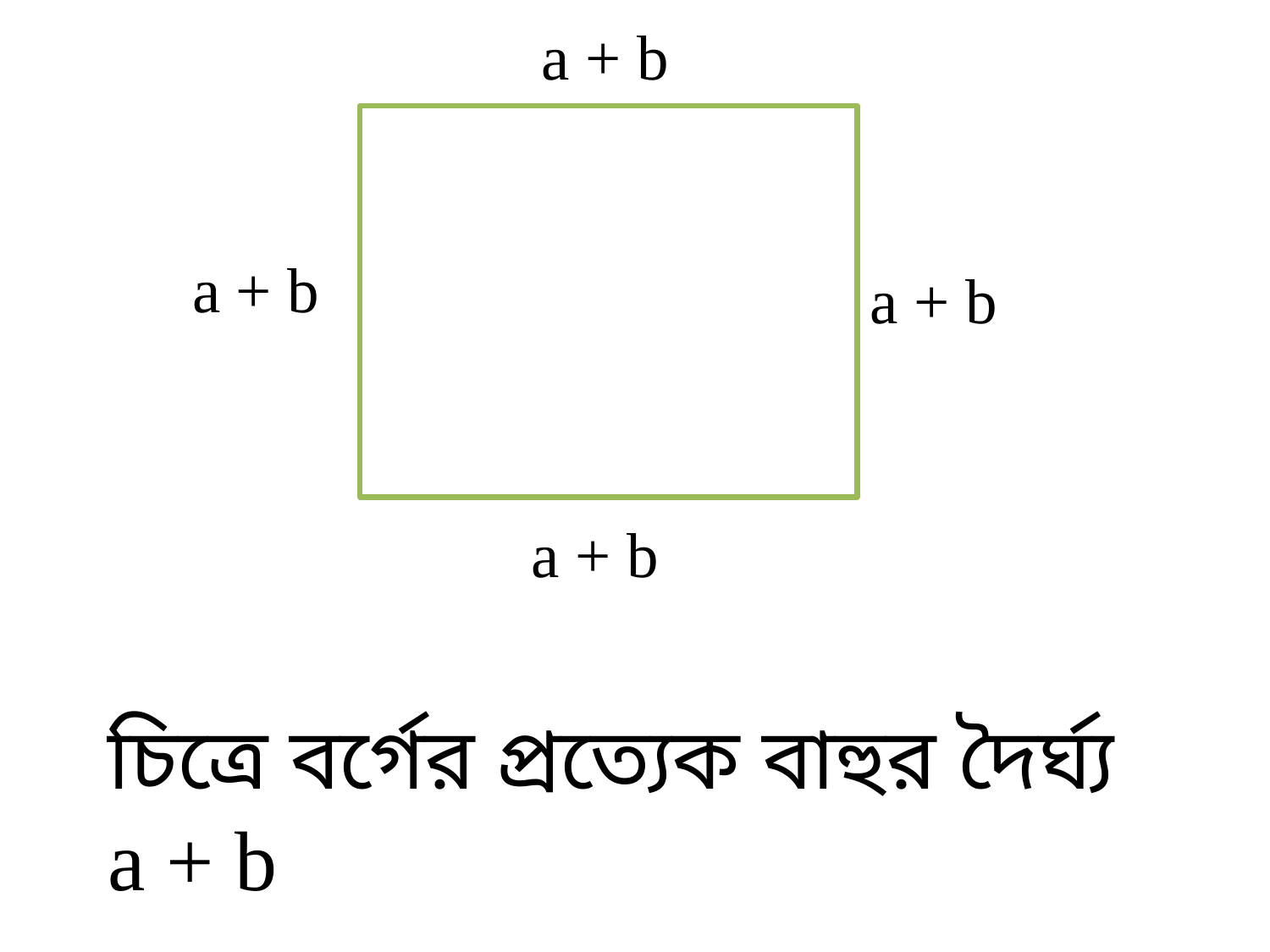

a + b

a + b
a + b
a + b
চিত্রে বর্গের প্রত্যেক বাহুর দৈর্ঘ্য  a + b